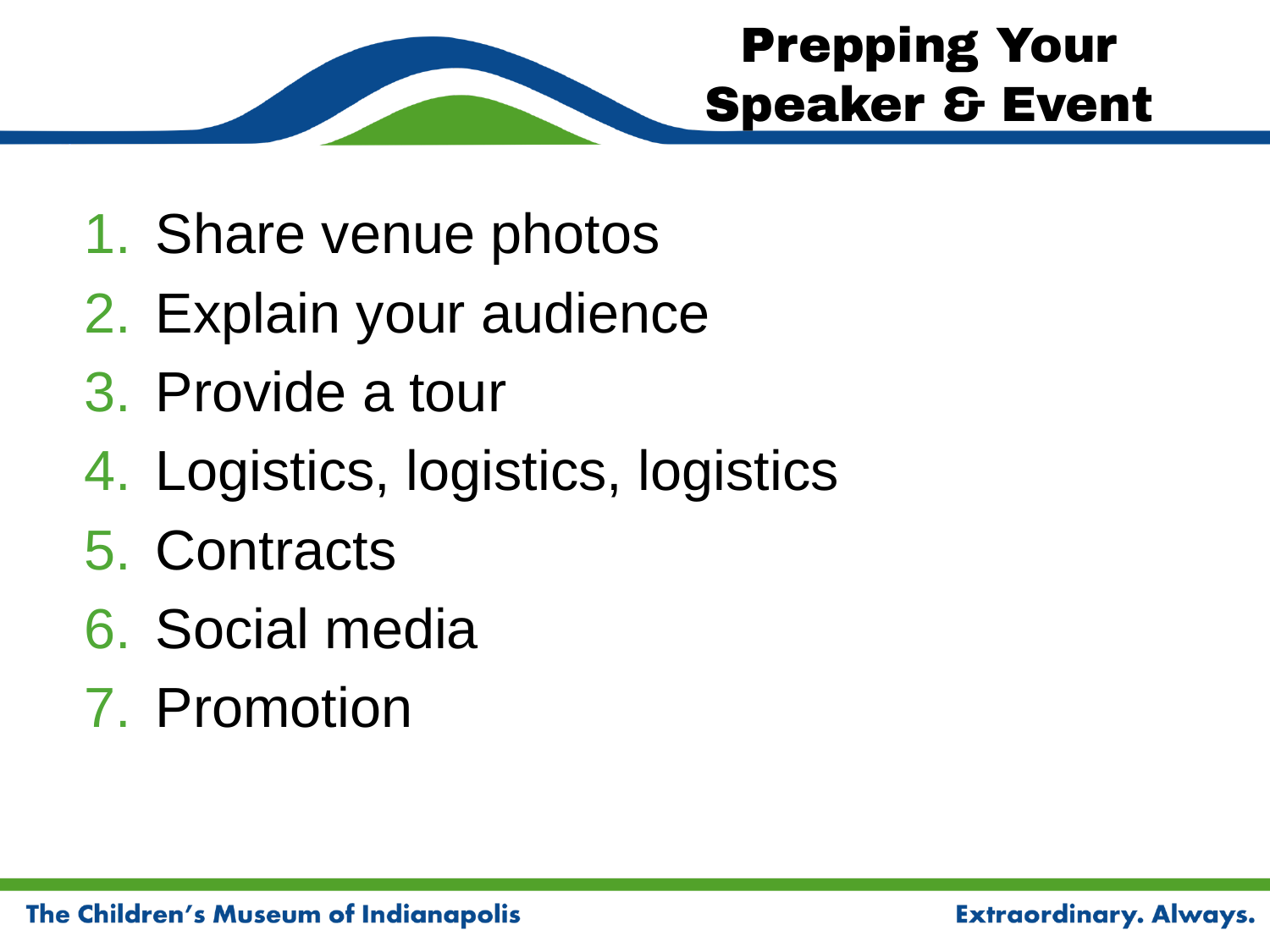

# Prepping Your Speaker & Event
Share venue photos
Explain your audience
Provide a tour
Logistics, logistics, logistics
Contracts
Social media
Promotion